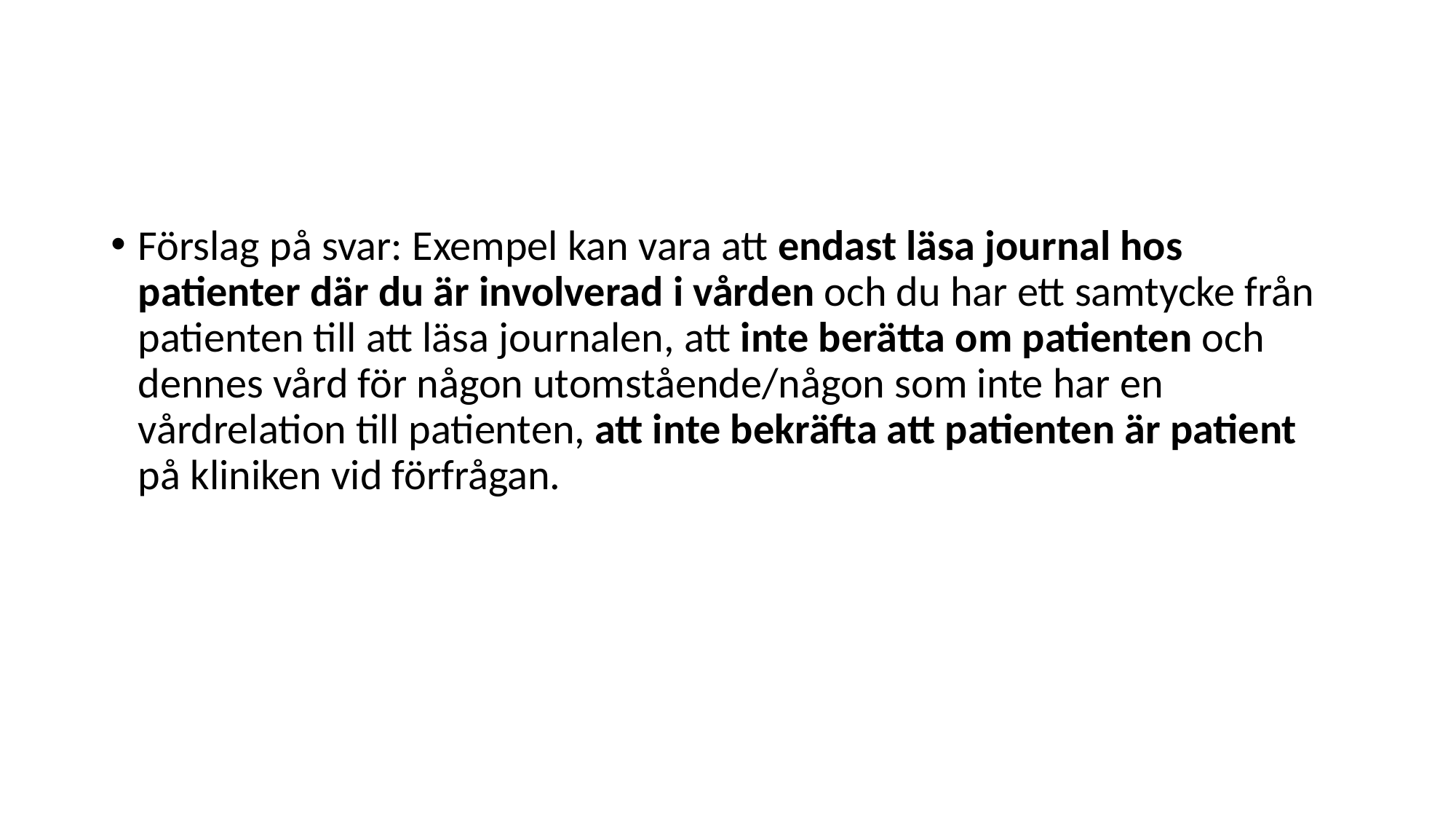

#
Förslag på svar: Exempel kan vara att endast läsa journal hos patienter där du är involverad i vården och du har ett samtycke från patienten till att läsa journalen, att inte berätta om patienten och dennes vård för någon utomstående/någon som inte har en vårdrelation till patienten, att inte bekräfta att patienten är patient på kliniken vid förfrågan.